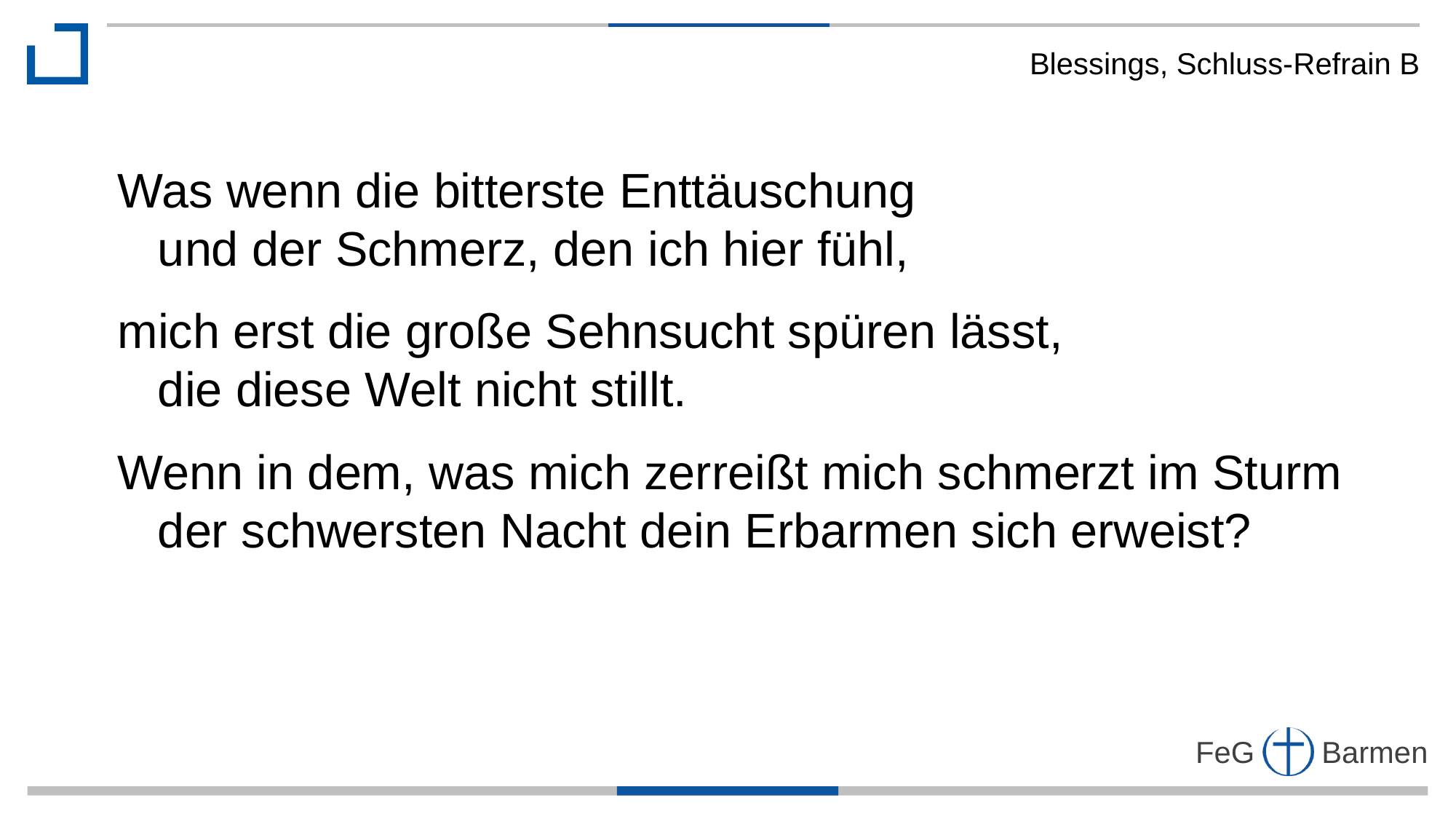

Blessings, Schluss-Refrain B
Was wenn die bitterste Enttäuschung
   und der Schmerz, den ich hier fühl,
mich erst die große Sehnsucht spüren lässt,
   die diese Welt nicht stillt.
Wenn in dem, was mich zerreißt mich schmerzt im Sturm
   der schwersten Nacht dein Erbarmen sich erweist?